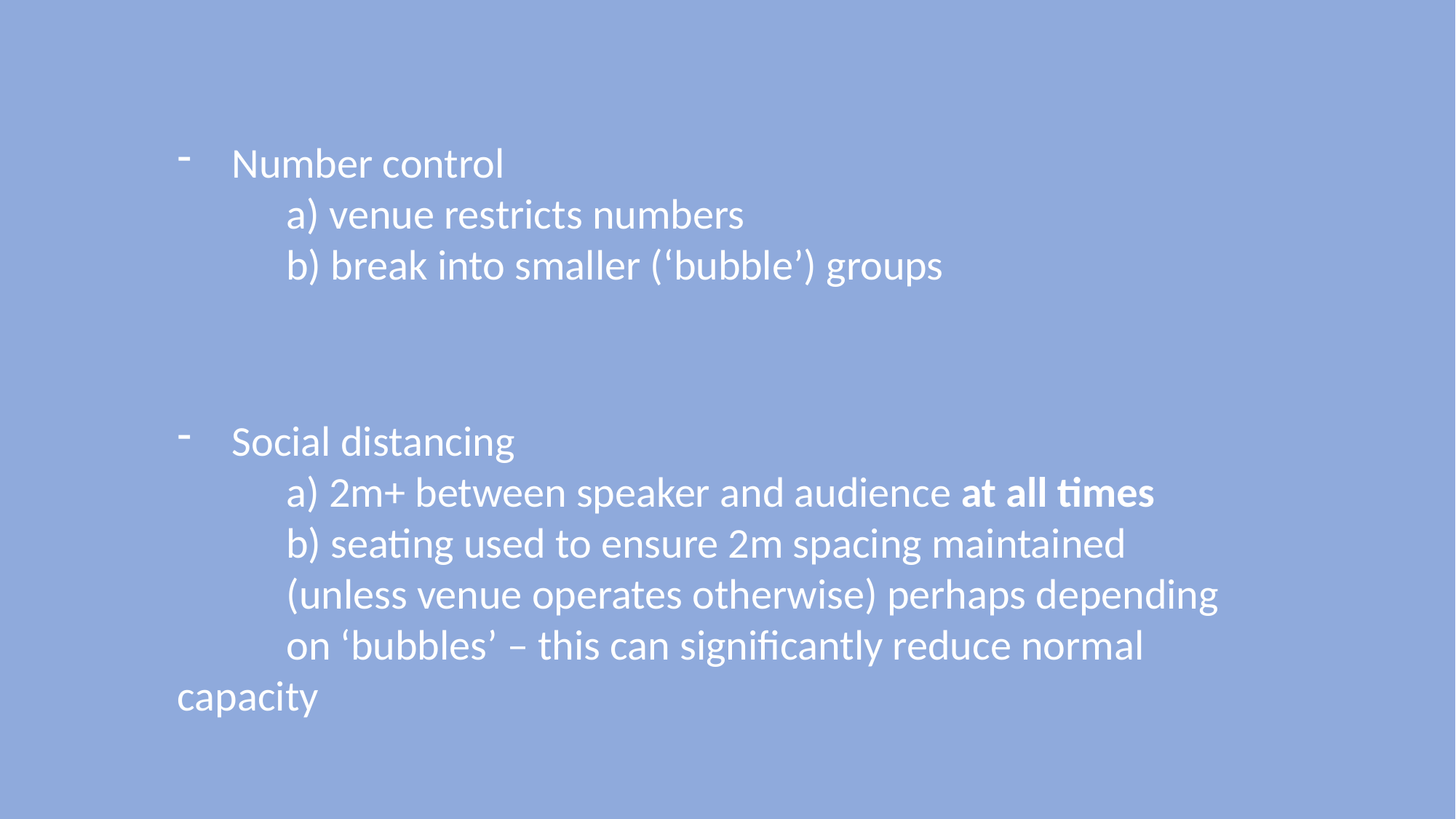

Number control
	a) venue restricts numbers
	b) break into smaller (‘bubble’) groups
Social distancing
	a) 2m+ between speaker and audience at all times
	b) seating used to ensure 2m spacing maintained 	   	(unless venue operates otherwise) perhaps depending 	on ‘bubbles’ – this can significantly reduce normal 	capacity